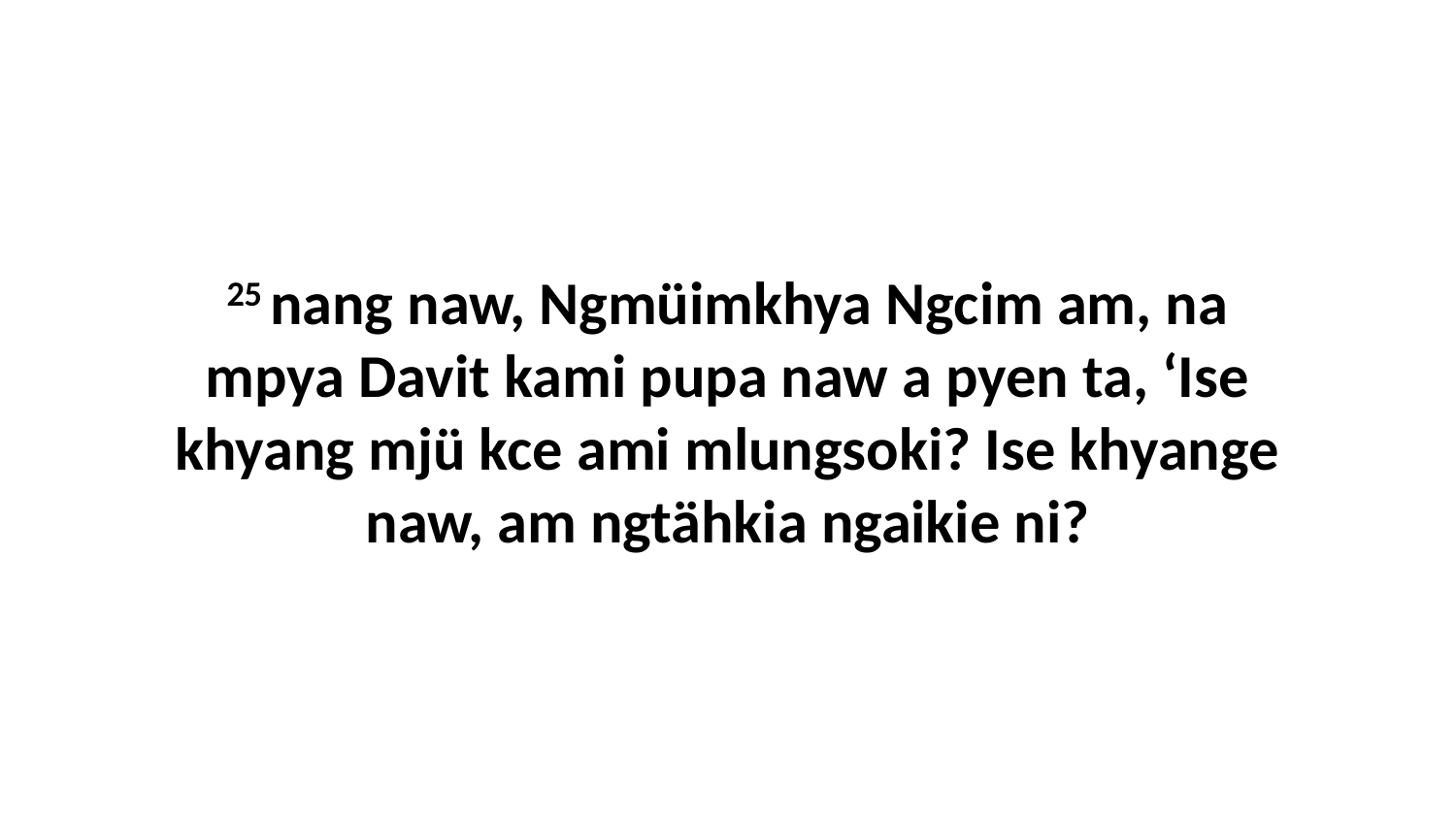

25 nang naw, Ngmüimkhya Ngcim am, na mpya Davit kami pupa naw a pyen ta, ‘Ise khyang mjü kce ami mlungsoki? Ise khyange naw, am ngtähkia ngaikie ni?